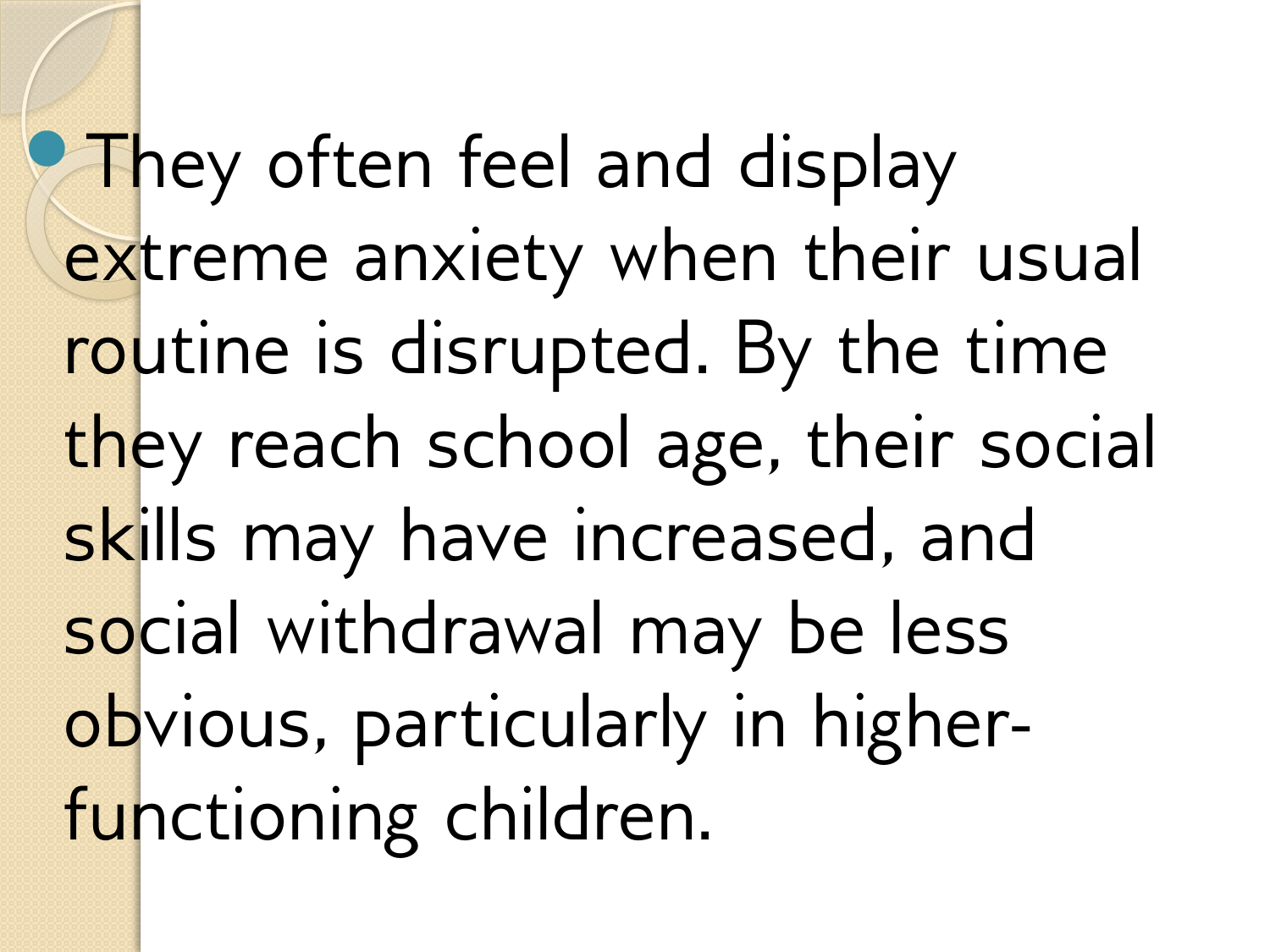

They often feel and display extreme anxiety when their usual routine is disrupted. By the time they reach school age, their social skills may have increased, and social withdrawal may be less obvious, particularly in higher-functioning children.
#